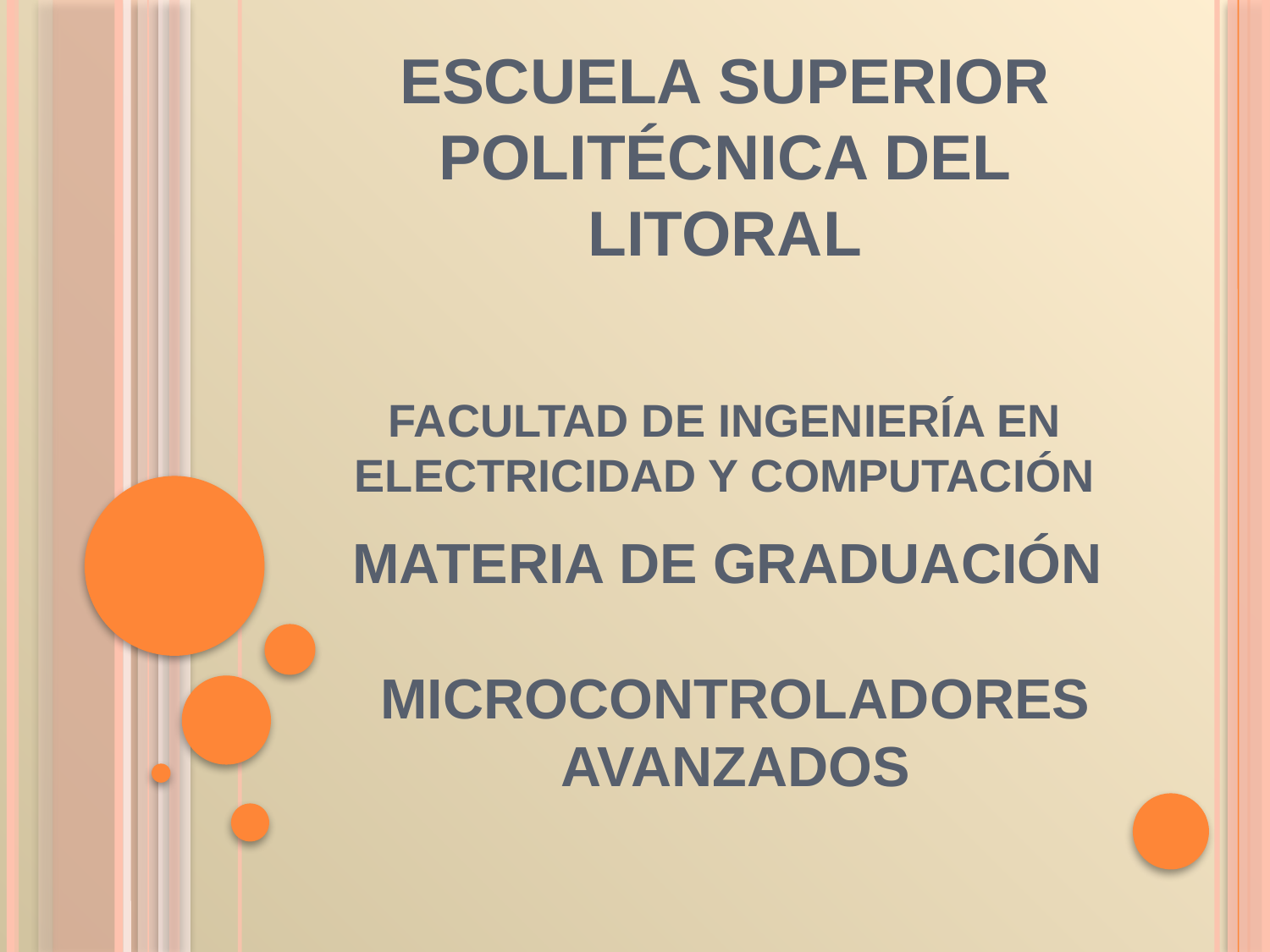

escuela superior politécnica del litoral
facultad de ingeniería en electricidad y computación
# Materia de graduación microcontroladores avanzados